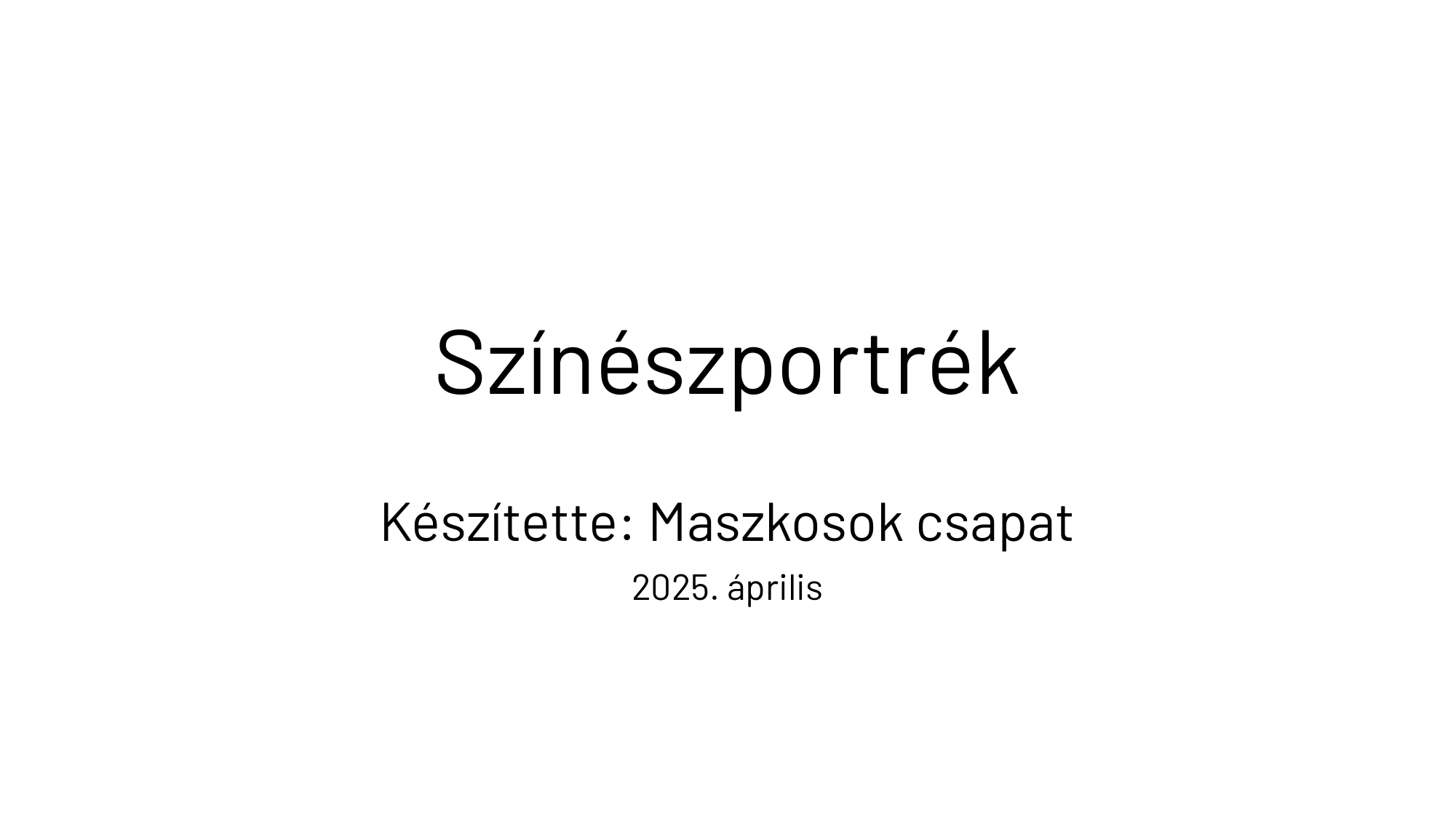

# Színészportrék

Készítette: Maszkosok csapat
2025. április